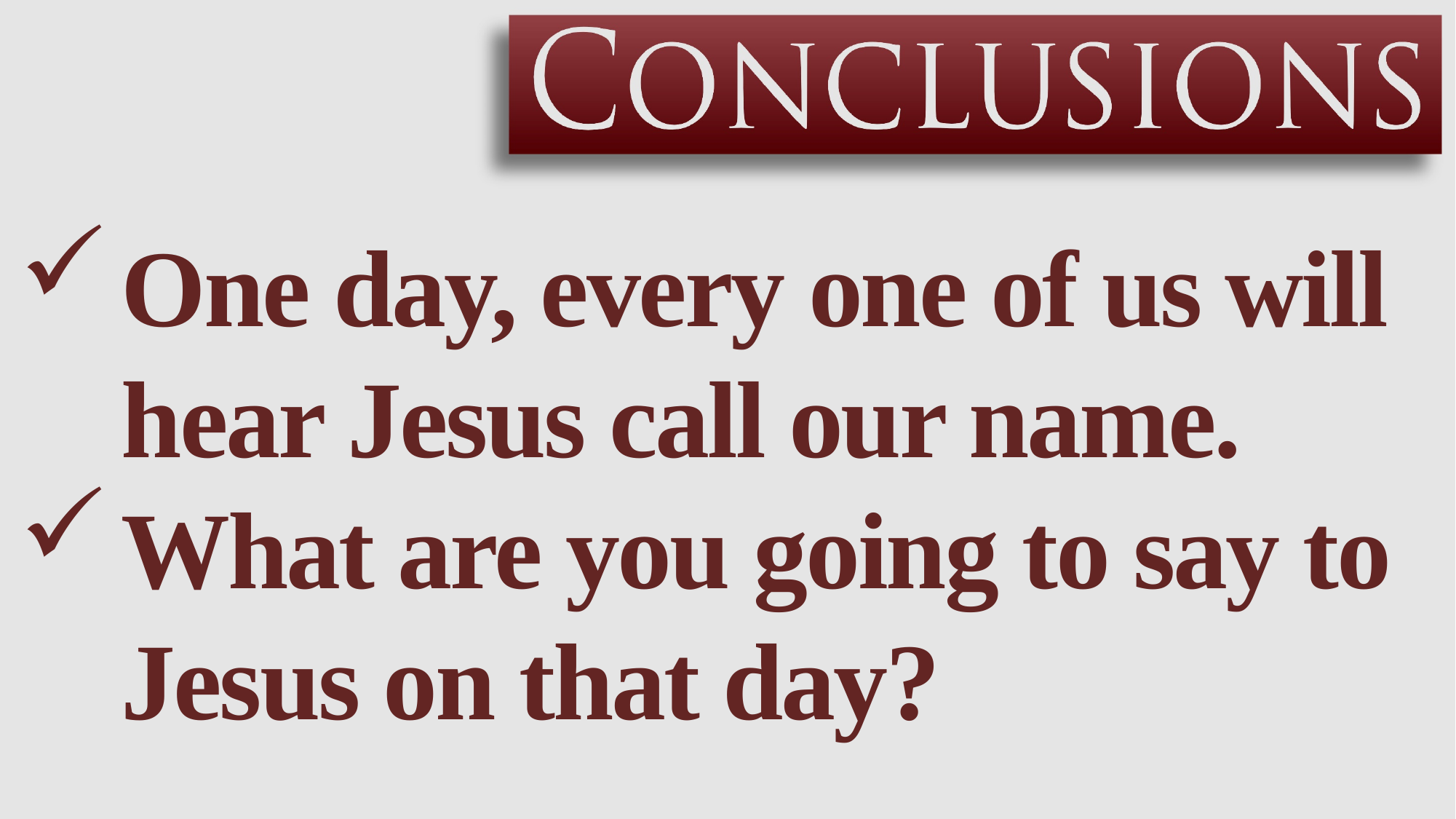

One day, every one of us will hear Jesus call our name.
What are you going to say to Jesus on that day?